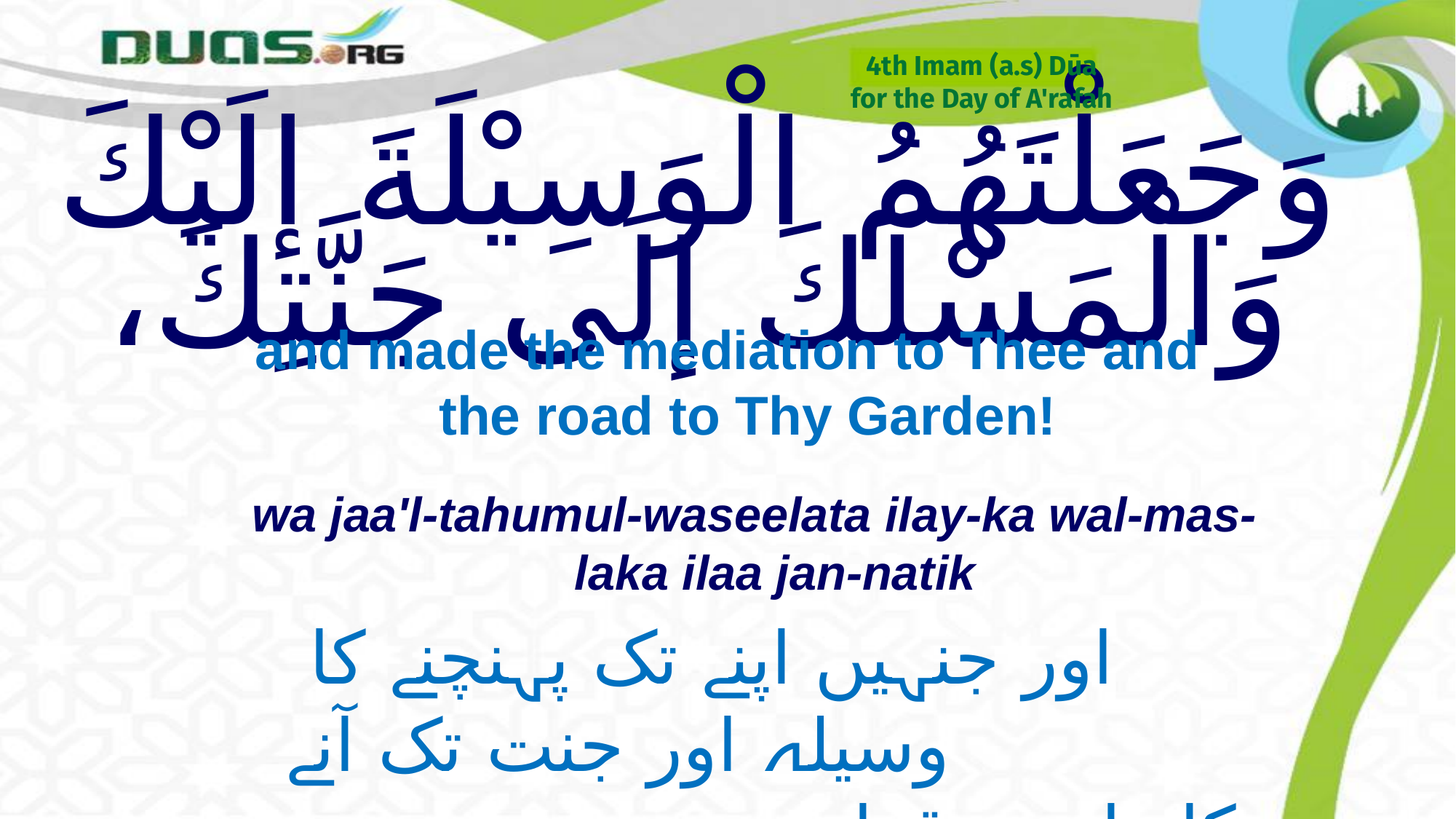

4th Imam (a.s) Dūa
for the Day of A'rafah
# وَجَعَلْتَهُمُ الْوَسِيْلَةَ إلَيْكَ وَالْمَسْلَكَ إلَى جَنَّتِكَ،
and made the mediation to Thee and the road to Thy Garden!
wa jaa'l-tahumul-waseelata ilay-ka wal-mas-laka ilaa jan-natik
 اور جنہیں اپنے تک پہنچنے کا وسیلہ اور جنت تک آنے
                       کا راستہ قرار دیا